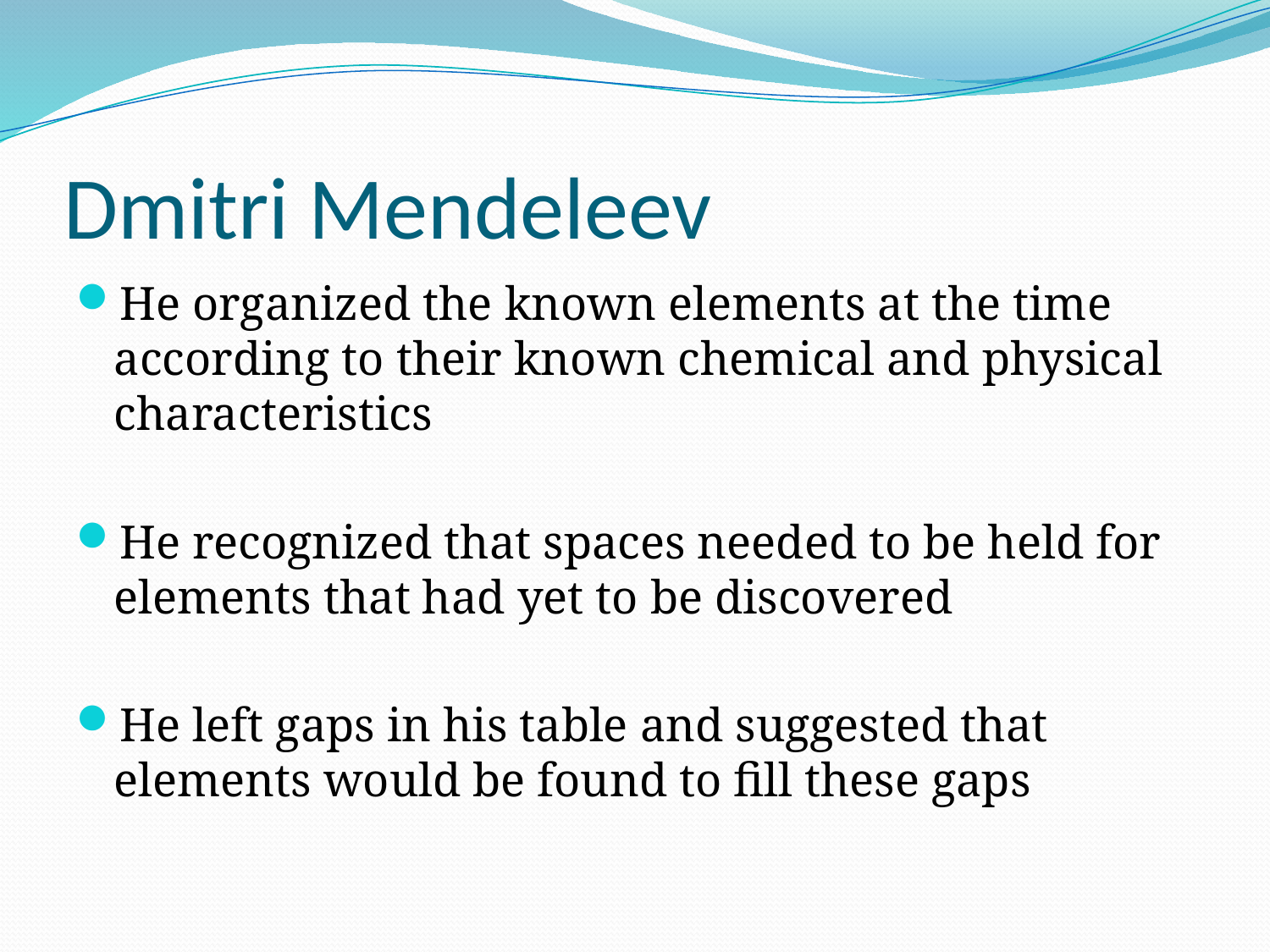

# Dmitri Mendeleev
He organized the known elements at the time according to their known chemical and physical characteristics

He recognized that spaces needed to be held for elements that had yet to be discovered

He left gaps in his table and suggested that elements would be found to fill these gaps